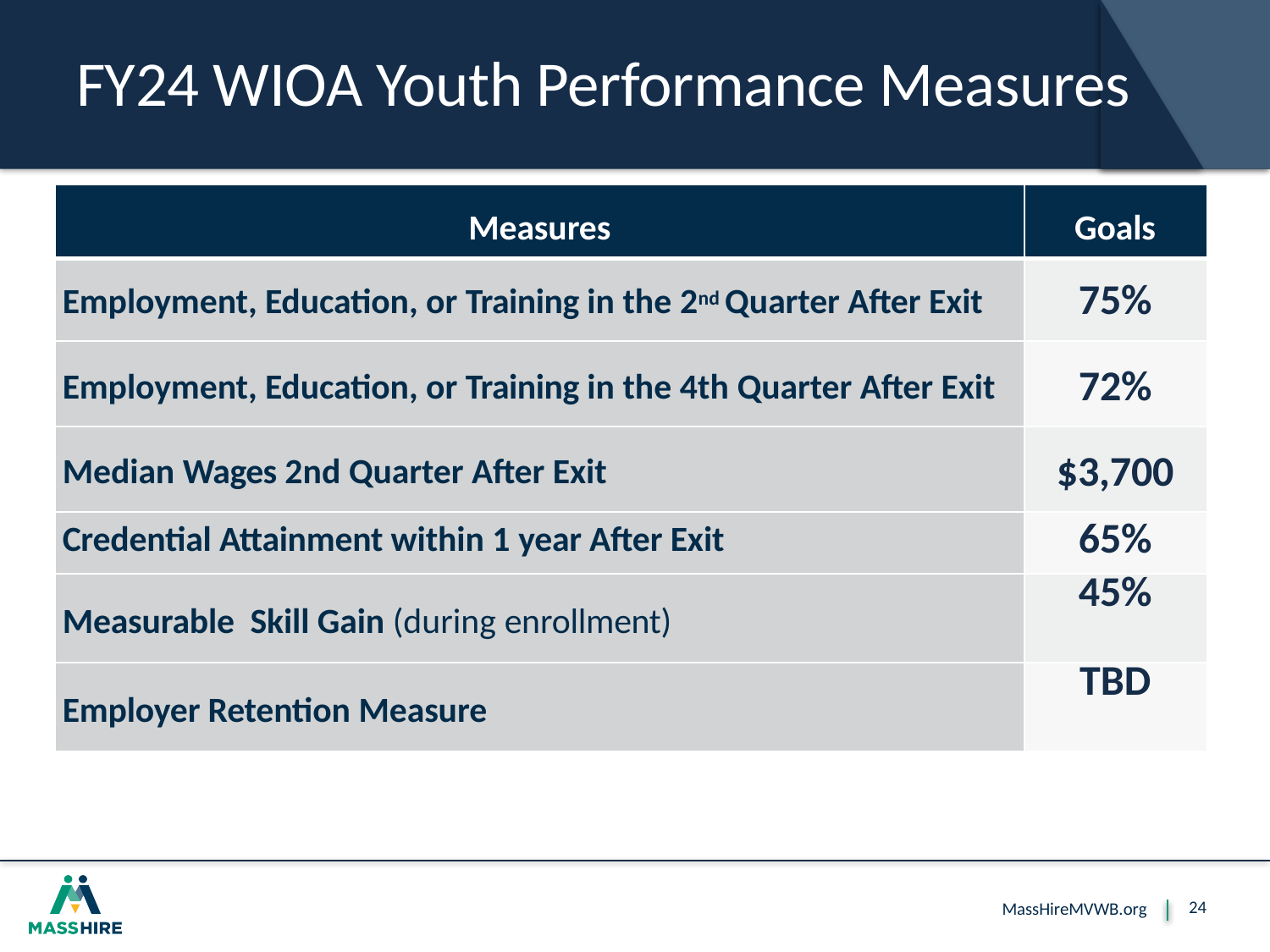

# FY24 WIOA Youth Performance Measures
| Measures | Goals |
| --- | --- |
| Employment, Education, or Training in the 2nd Quarter After Exit | 75% |
| Employment, Education, or Training in the 4th Quarter After Exit | 72% |
| Median Wages 2nd Quarter After Exit | $3,700 |
| Credential Attainment within 1 year After Exit | 65% |
| Measurable Skill Gain (during enrollment) | 45% |
| Employer Retention Measure | TBD |
24